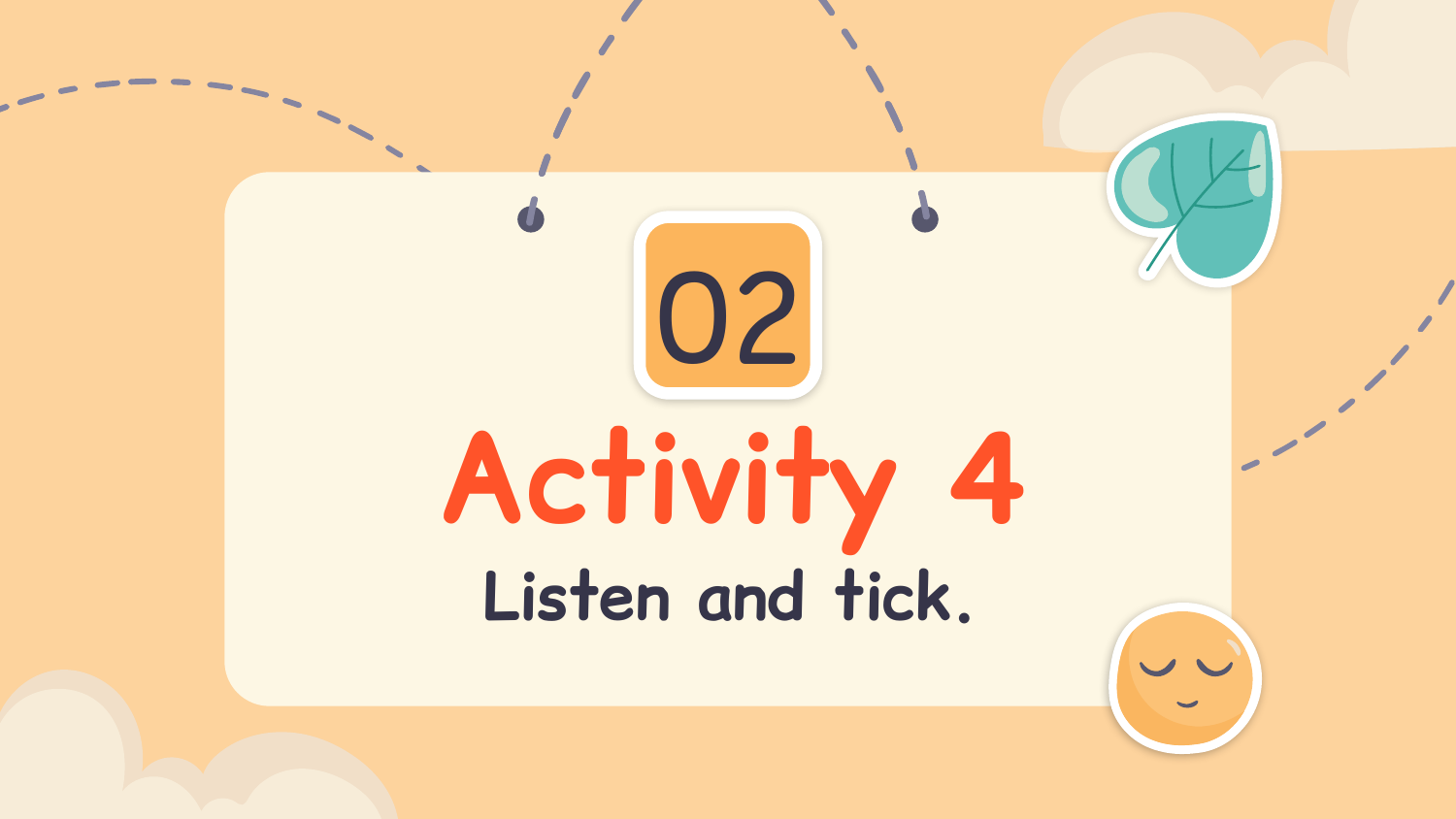

02
# Activity 4
Listen and tick.